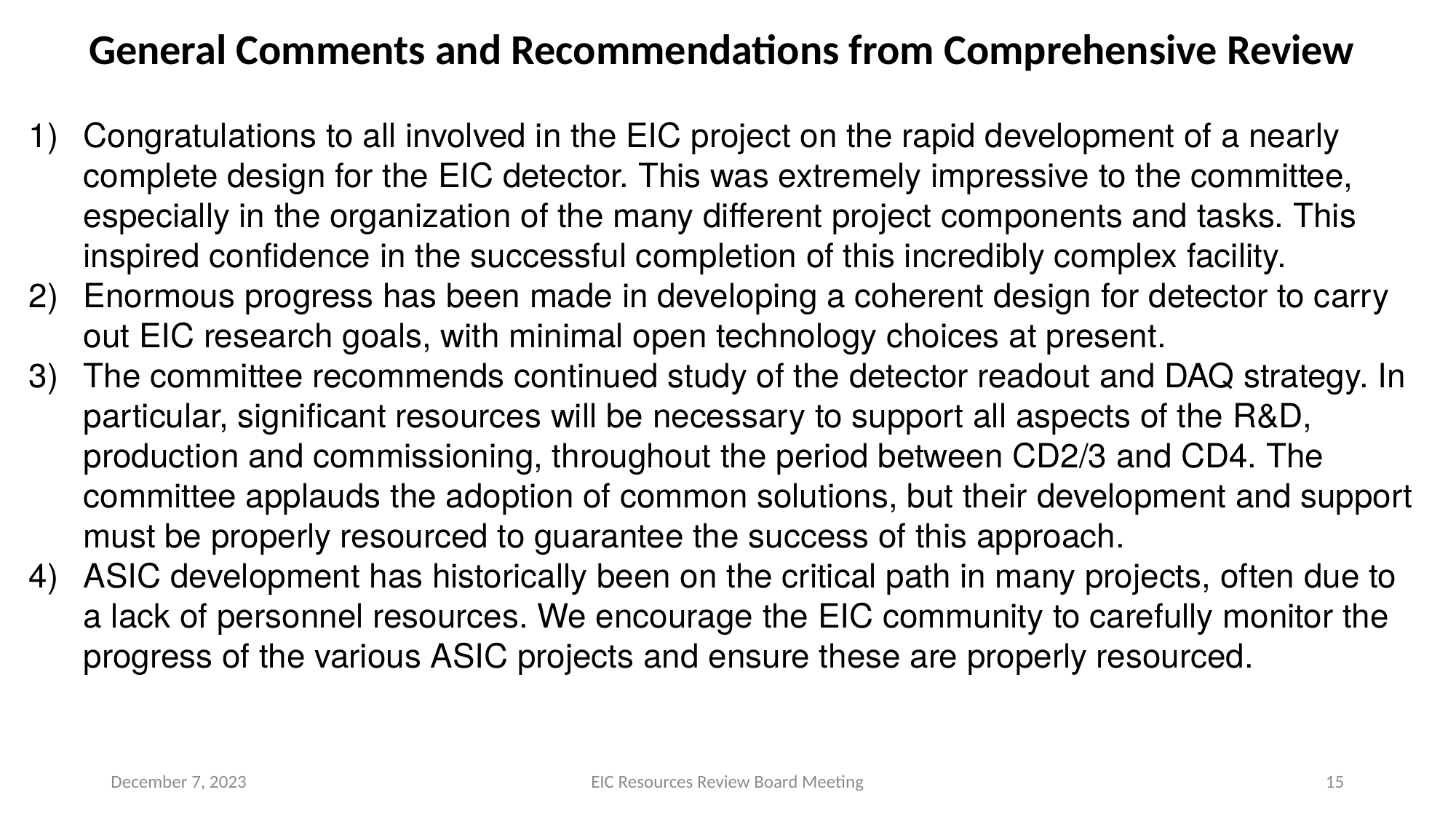

General Comments and Recommendations from Comprehensive Review
Congratulations to all involved in the EIC project on the rapid development of a nearly complete design for the EIC detector. This was extremely impressive to the committee, especially in the organization of the many different project components and tasks. This inspired confidence in the successful completion of this incredibly complex facility.
Enormous progress has been made in developing a coherent design for detector to carry out EIC research goals, with minimal open technology choices at present.
The committee recommends continued study of the detector readout and DAQ strategy. In particular, significant resources will be necessary to support all aspects of the R&D, production and commissioning, throughout the period between CD2/3 and CD4. The committee applauds the adoption of common solutions, but their development and support must be properly resourced to guarantee the success of this approach.
ASIC development has historically been on the critical path in many projects, often due to a lack of personnel resources. We encourage the EIC community to carefully monitor the progress of the various ASIC projects and ensure these are properly resourced.
December 7, 2023
EIC Resources Review Board Meeting
15